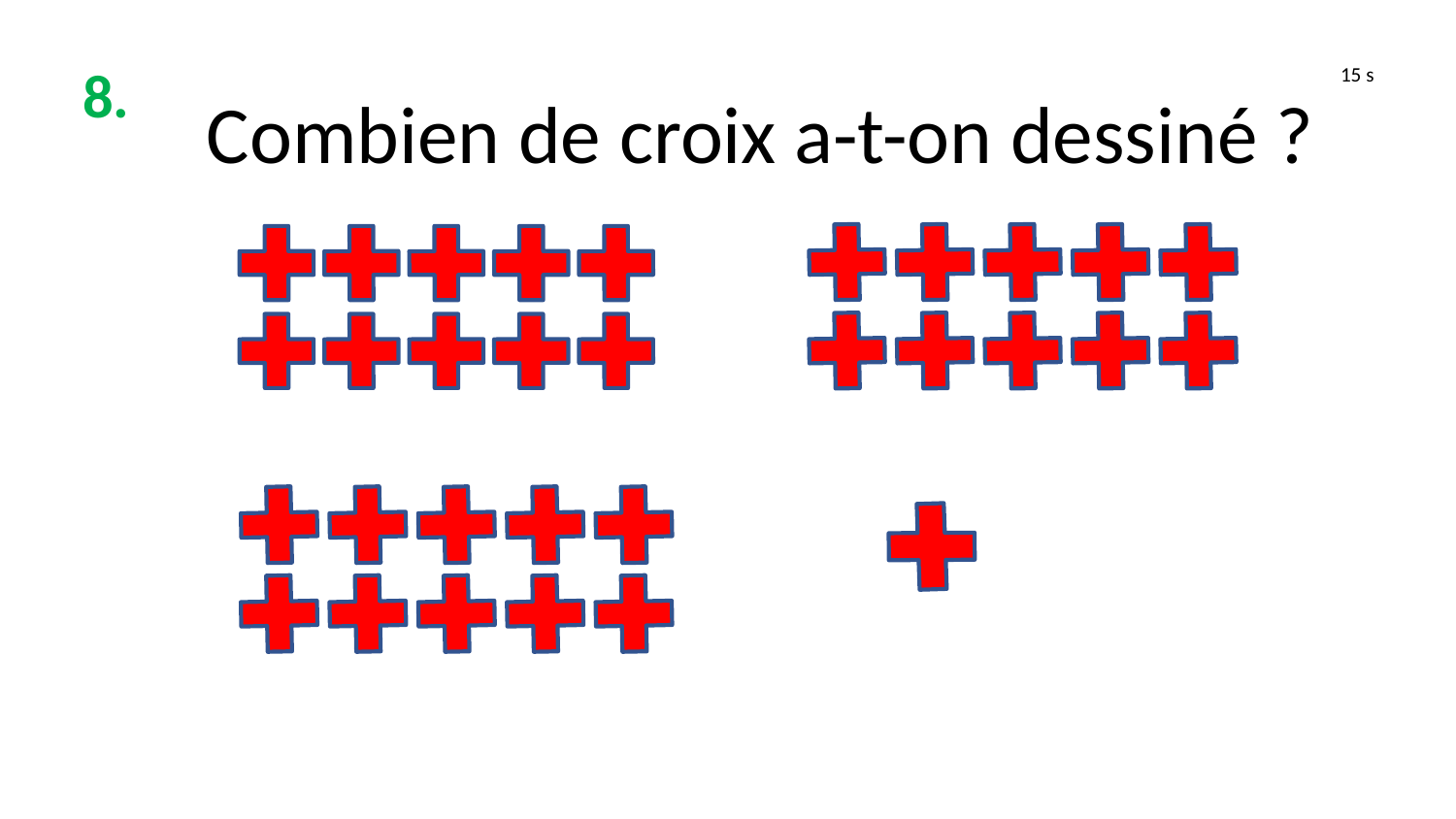

8.
15 s
Combien de croix a-t-on dessiné ?